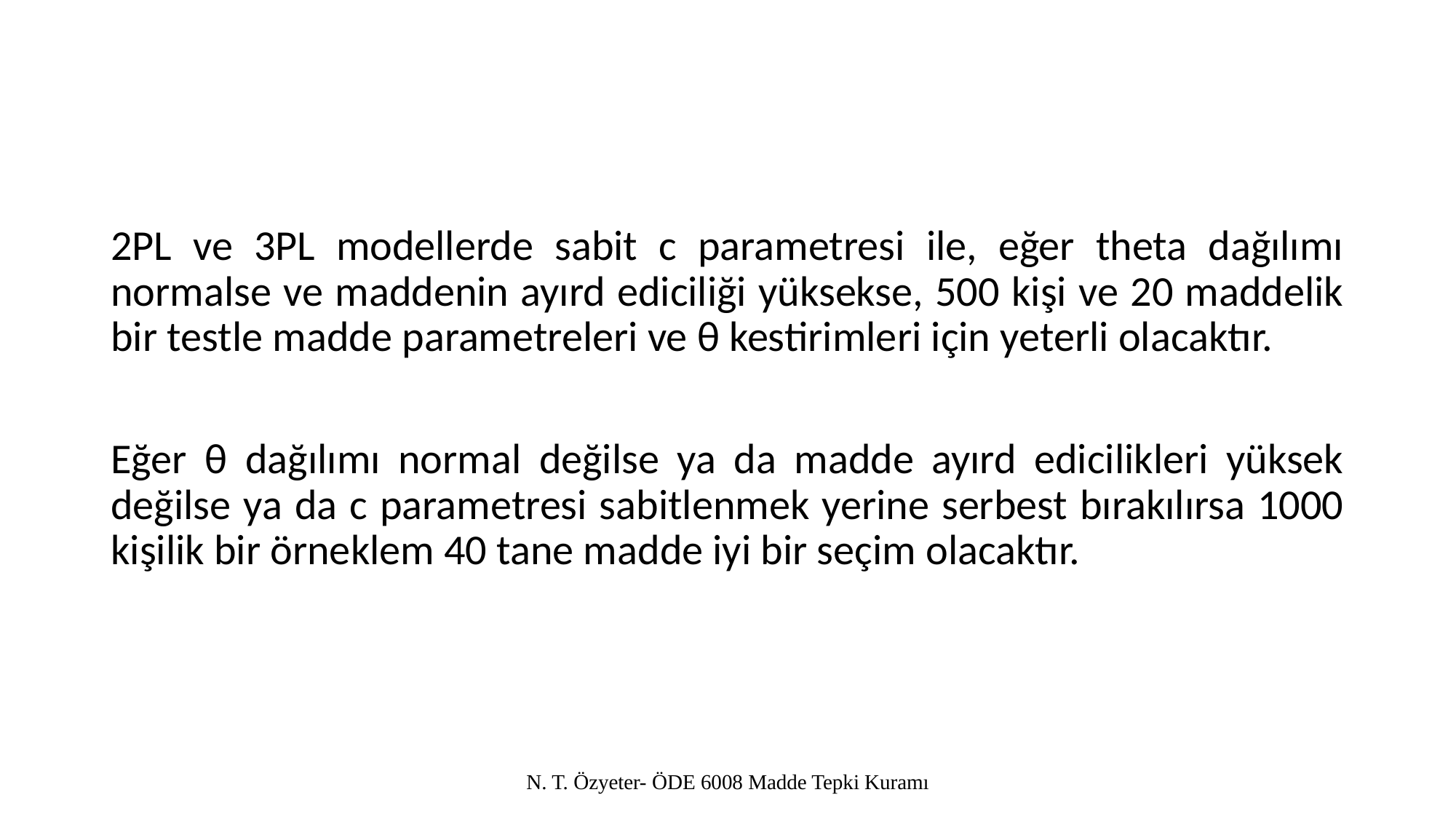

#
2PL ve 3PL modellerde sabit c parametresi ile, eğer theta dağılımı normalse ve maddenin ayırd ediciliği yüksekse, 500 kişi ve 20 maddelik bir testle madde parametreleri ve θ kestirimleri için yeterli olacaktır.

Eğer θ dağılımı normal değilse ya da madde ayırd edicilikleri yüksek değilse ya da c parametresi sabitlenmek yerine serbest bırakılırsa 1000 kişilik bir örneklem 40 tane madde iyi bir seçim olacaktır.

N. T. Özyeter- ÖDE 6008 Madde Tepki Kuramı